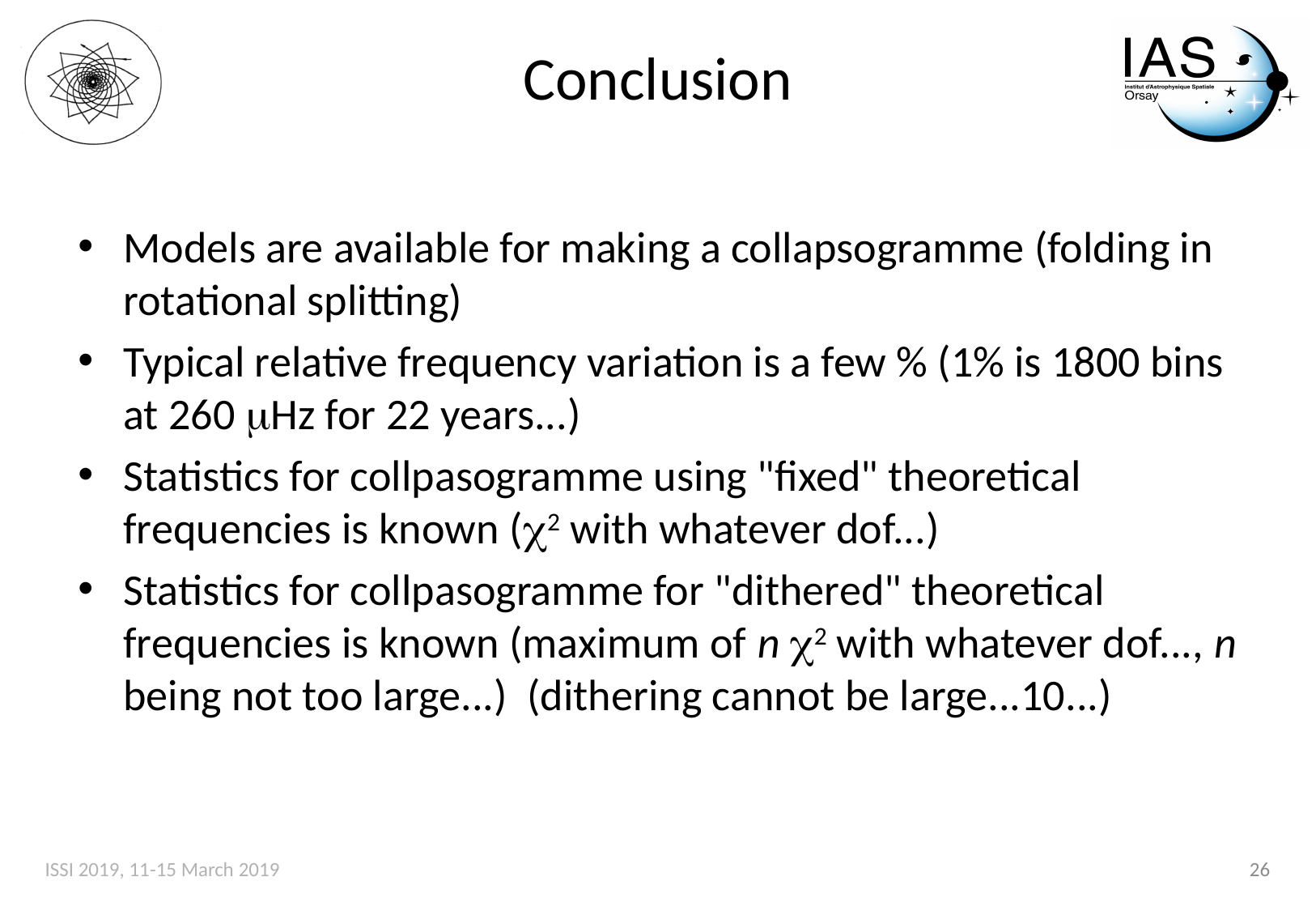

# Conclusion
Models are available for making a collapsogramme (folding in rotational splitting)
Typical relative frequency variation is a few % (1% is 1800 bins at 260 μHz for 22 years...)
Statistics for collpasogramme using "fixed" theoretical frequencies is known (χ2 with whatever dof...)
Statistics for collpasogramme for "dithered" theoretical frequencies is known (maximum of n χ2 with whatever dof..., n being not too large...)  (dithering cannot be large...10...)

ISSI 2019, 11-15 March 2019
26